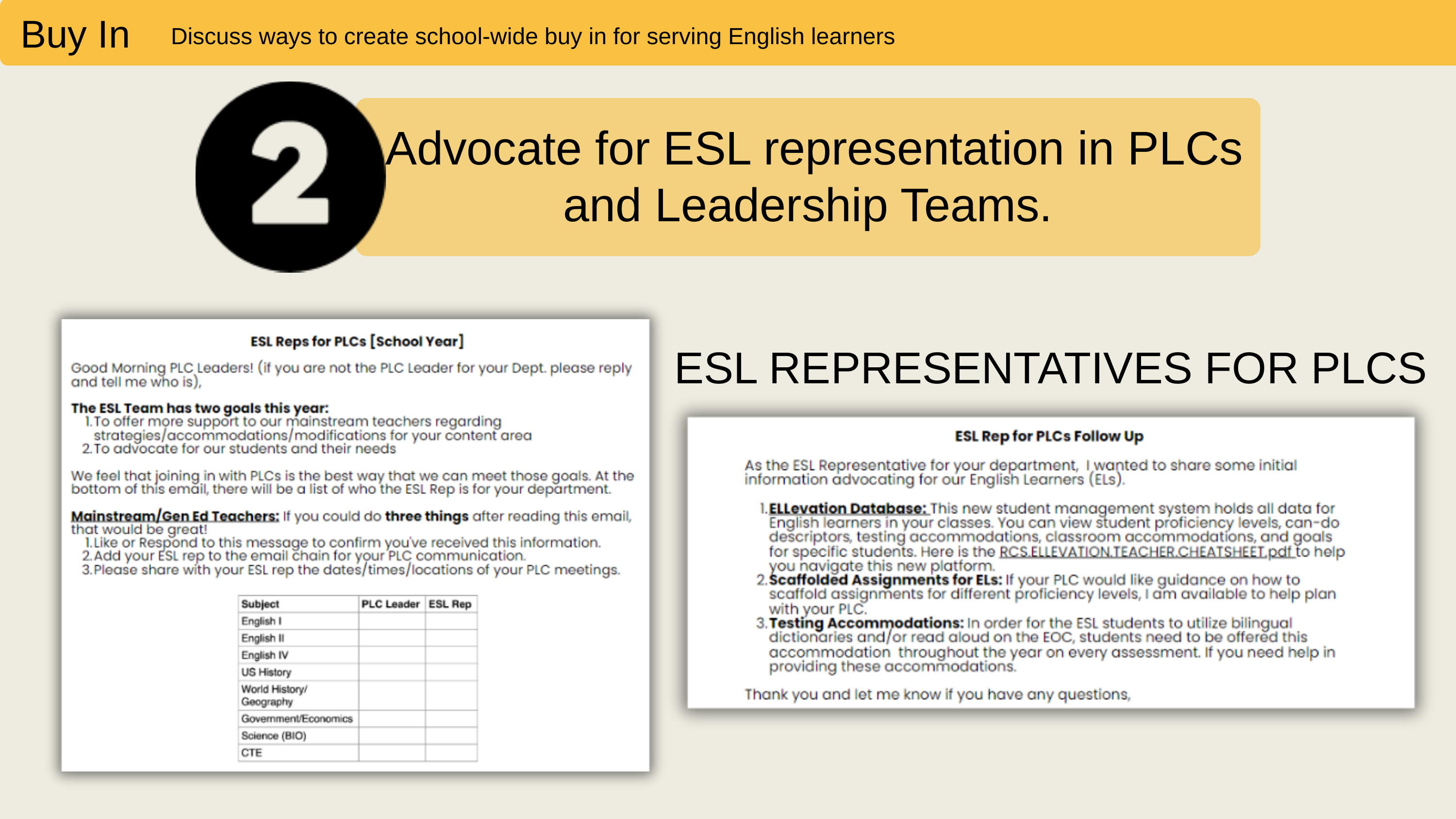

Buy In
Discuss ways to create school-wide buy in for serving English learners

 Advocate for ESL representation in PLCs and Leadership Teams.

ESL REPRESENTATIVES FOR PLCS